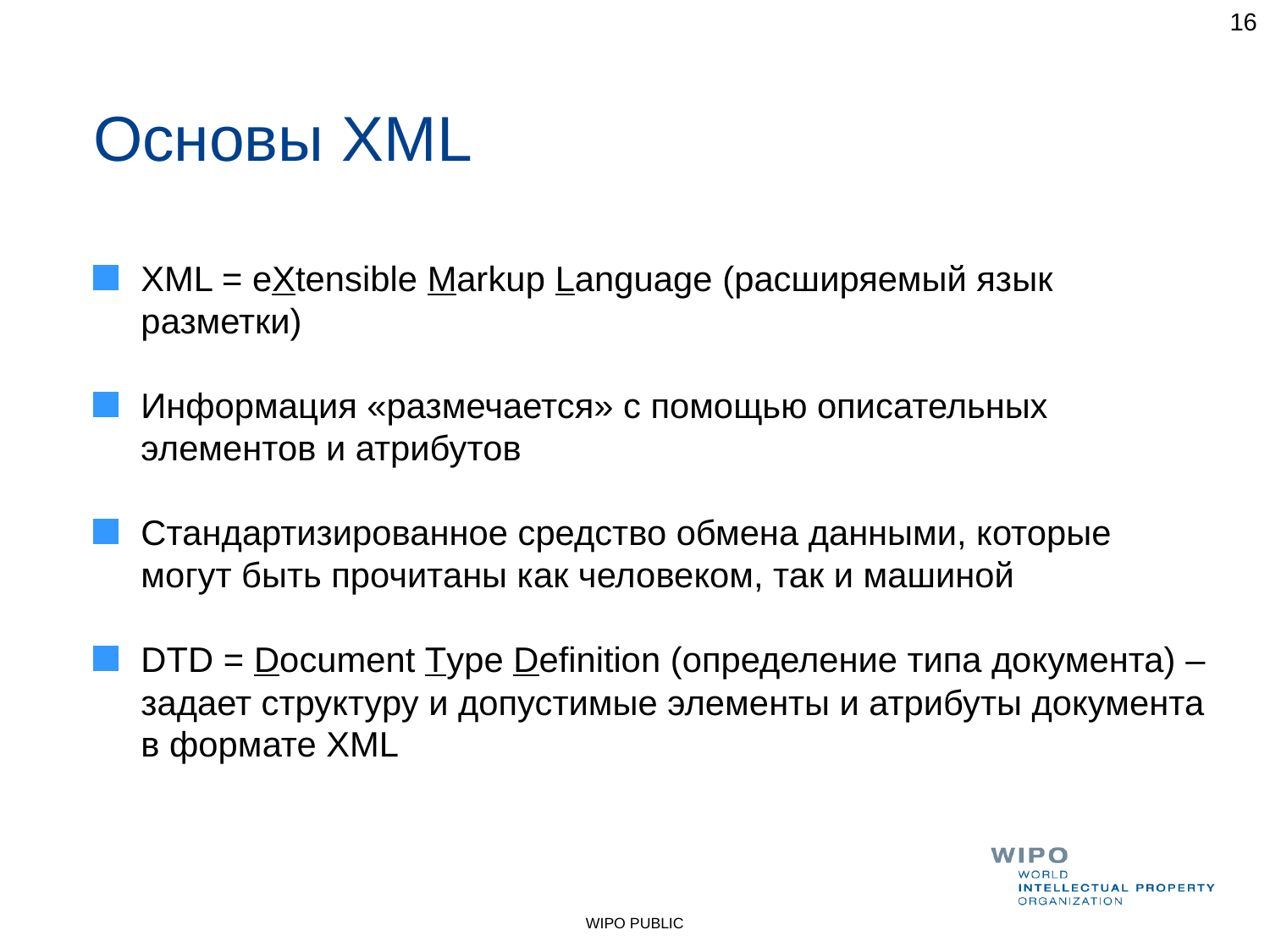

16
Основы XML
XML = eXtensible Markup Language (расширяемый язык разметки)

Информация «размечается» с помощью описательных элементов и атрибутов

Стандартизированное средство обмена данными, которые могут быть прочитаны как человеком, так и машиной

DTD = Document Type Definition (определение типа документа) – задает структуру и допустимые элементы и атрибуты документа в формате XML